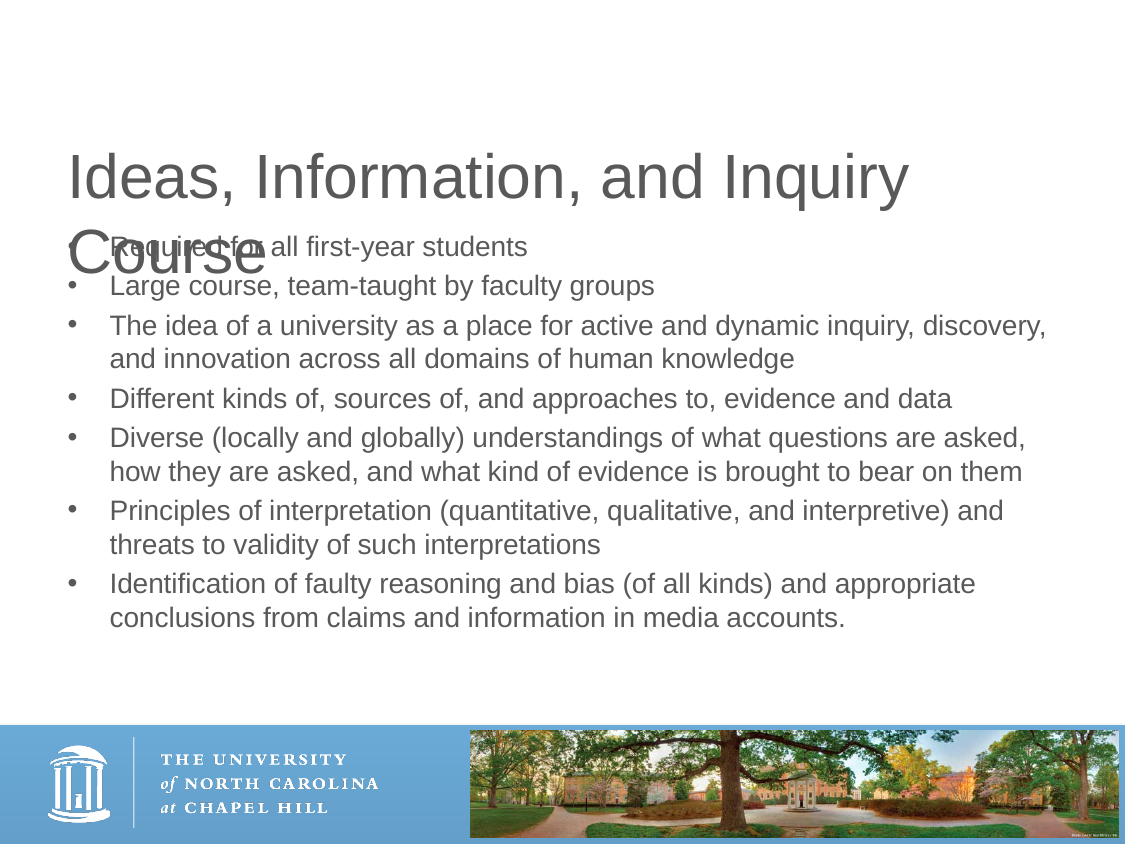

Ideas, Information, and Inquiry Course
Required for all first-year students
Large course, team-taught by faculty groups
The idea of a university as a place for active and dynamic inquiry, discovery, and innovation across all domains of human knowledge
Different kinds of, sources of, and approaches to, evidence and data
Diverse (locally and globally) understandings of what questions are asked, how they are asked, and what kind of evidence is brought to bear on them
Principles of interpretation (quantitative, qualitative, and interpretive) and threats to validity of such interpretations
Identification of faulty reasoning and bias (of all kinds) and appropriate conclusions from claims and information in media accounts.